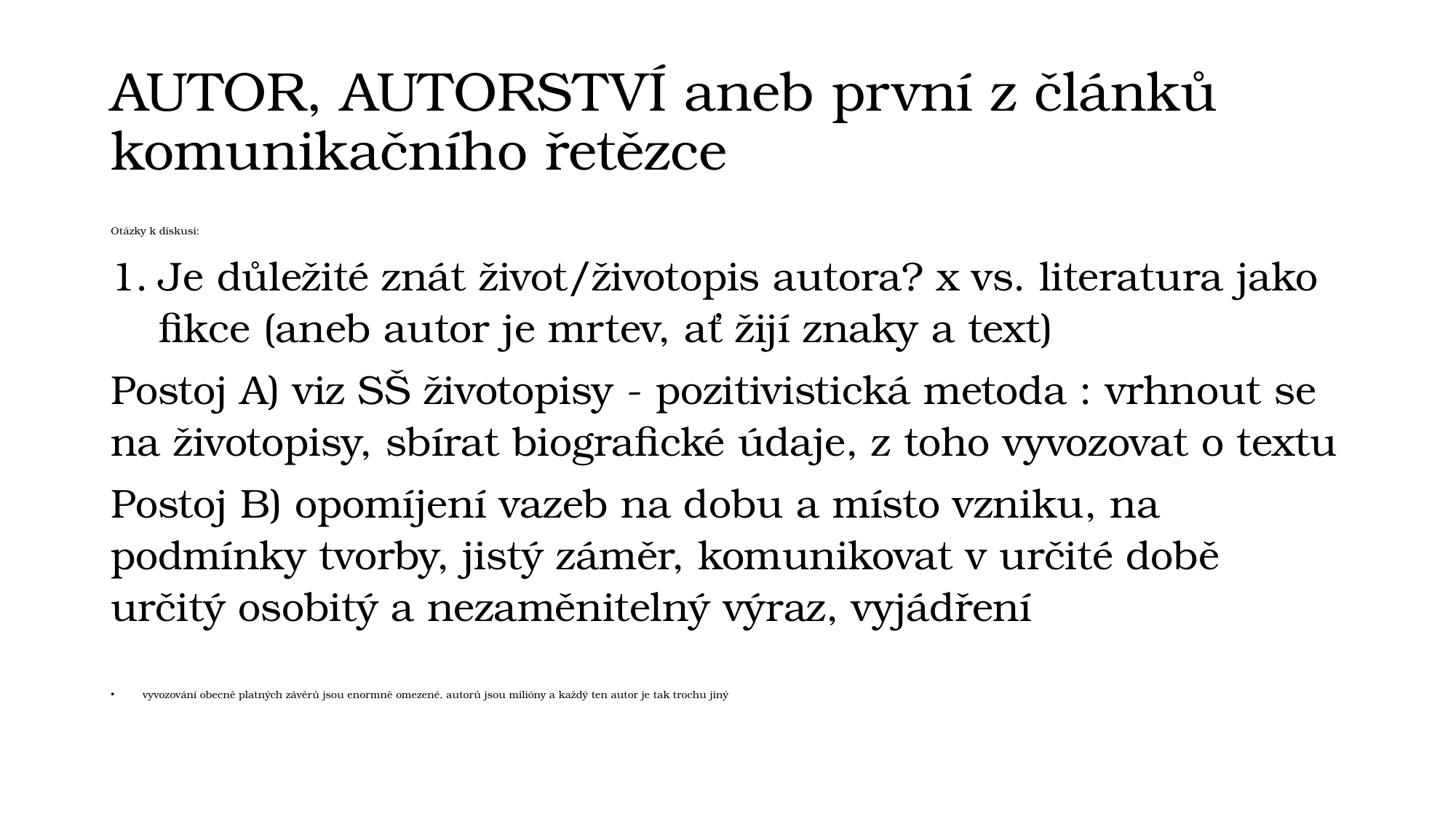

# AUTOR, AUTORSTVÍ aneb první z článků komunikačního řetězce
Otázky k diskusi:
Je důležité znát život/životopis autora? x vs. literatura jako fikce (aneb autor je mrtev, ať žijí znaky a text)
Postoj A) viz SŠ životopisy - pozitivistická metoda : vrhnout se na životopisy, sbírat biografické údaje, z toho vyvozovat o textu
Postoj B) opomíjení vazeb na dobu a místo vzniku, na podmínky tvorby, jistý záměr, komunikovat v určité době určitý osobitý a nezaměnitelný výraz, vyjádření

vyvozování obecně platných závěrů jsou enormně omezené, autorů jsou milióny a každý ten autor je tak trochu jiný